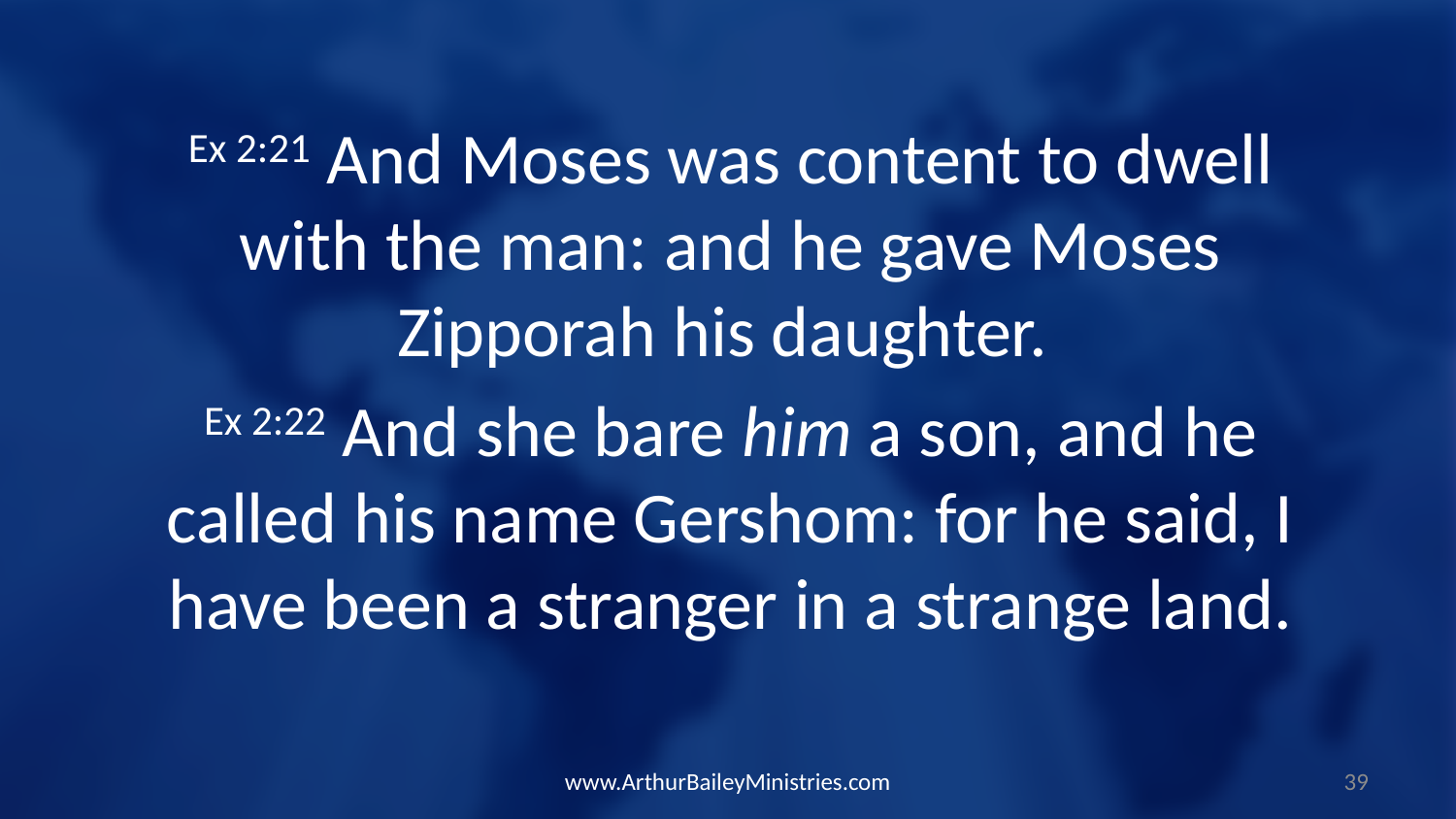

Ex 2:21 And Moses was content to dwell with the man: and he gave Moses Zipporah his daughter.
Ex 2:22 And she bare him a son, and he called his name Gershom: for he said, I have been a stranger in a strange land.
www.ArthurBaileyMinistries.com
39